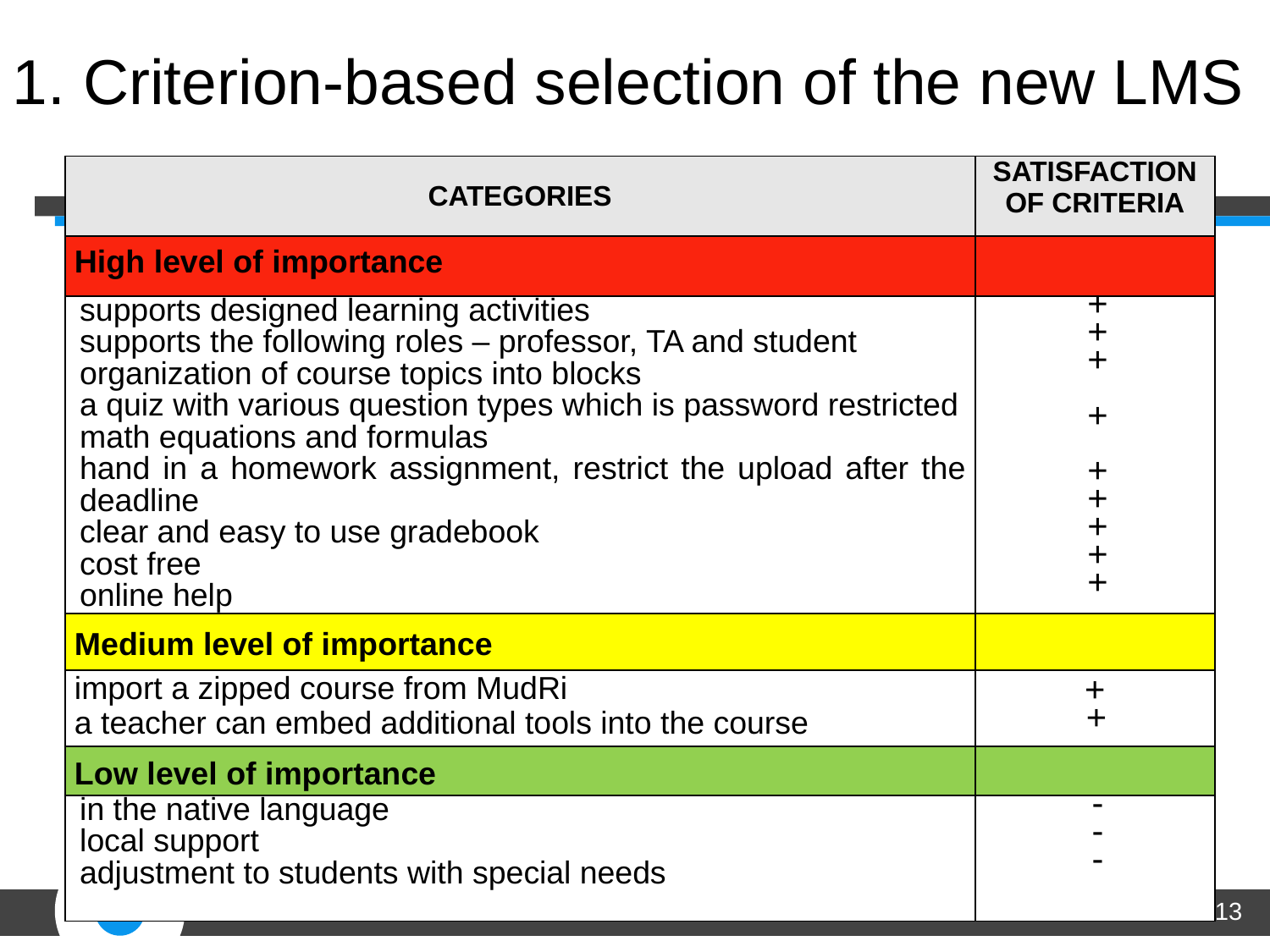

# 1. Criterion-based selection of the new LMS
| CATEGORIES | SATISFACTION OF CRITERIA |
| --- | --- |
| High level of importance |  |
| supports designed learning activities supports the following roles – professor, TA and student organization of course topics into blocks a quiz with various question types which is password restricted math equations and formulas hand in a homework assignment, restrict the upload after the deadline clear and easy to use gradebook cost free online help | + + + + + + + + + |
| Medium level of importance |  |
| import a zipped course from MudRi a teacher can embed additional tools into the course | + + |
| Low level of importance |  |
| in the native language local support adjustment to students with special needs | - - - |
13